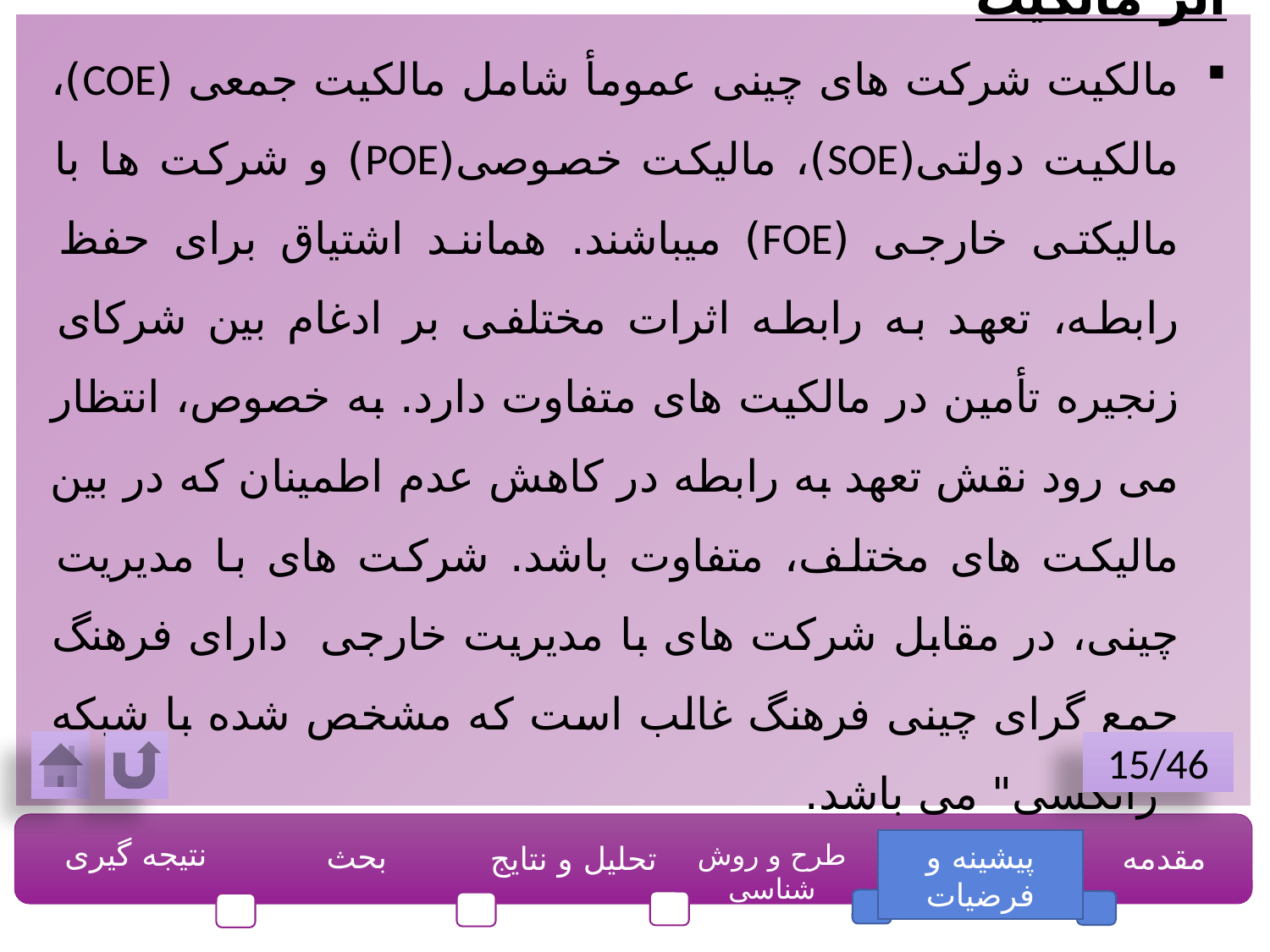

اثر مالکیت
مالکیت شرکت های چینی عمومأ شامل مالکیت جمعی (COE)، مالکیت دولتی(SOE)، مالیکت خصوصی(POE) و شرکت ها با مالیکتی خارجی (FOE) میباشند. همانند اشتیاق برای حفظ رابطه، تعهد به رابطه اثرات مختلفی بر ادغام بین شرکای زنجیره تأمین در مالکیت های متفاوت دارد. به خصوص، انتظار می رود نقش تعهد به رابطه در کاهش عدم اطمینان که در بین مالیکت های مختلف، متفاوت باشد. شرکت های با مدیریت چینی، در مقابل شرکت های با مدیریت خارجی  دارای فرهنگ جمع گرای چینی فرهنگ غالب است که مشخص شده با شبکه "ژانکسی" می باشد.

15/46

نتیجه گیری
بحث
طرح و روش شناسی
پیشینه و فرضیات
مقدمه
تحلیل و نتایج